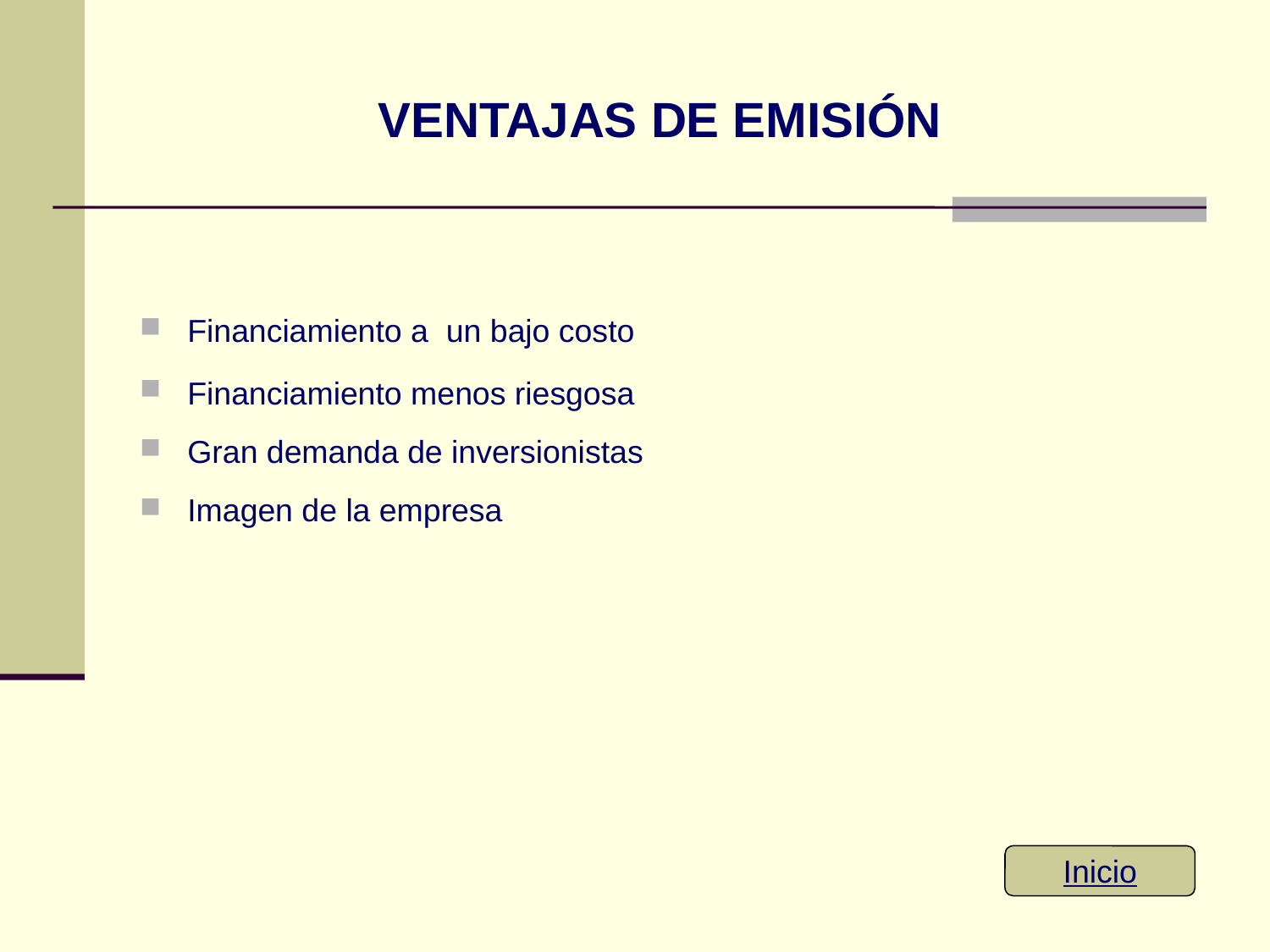

# VENTAJAS DE EMISIÓN

Financiamiento a  un bajo costo

Financiamiento menos riesgosa

Gran demanda de inversionistas

Imagen de la empresa
Inicio